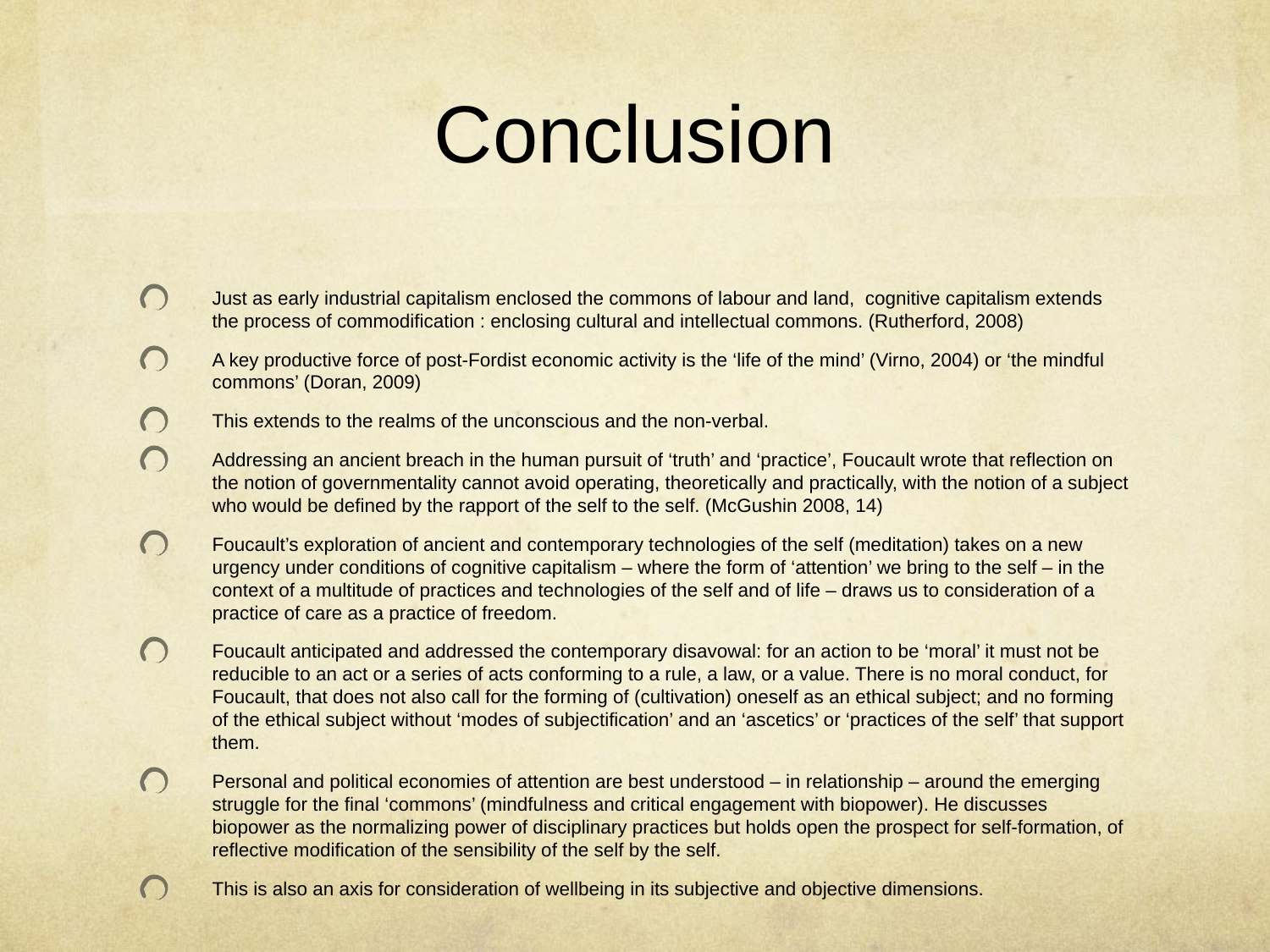

# Conclusion

Just as early industrial capitalism enclosed the commons of labour and land,  cognitive capitalism extends the process of commodification : enclosing cultural and intellectual commons. (Rutherford, 2008)
A key productive force of post-Fordist economic activity is the ‘life of the mind’ (Virno, 2004) or ‘the mindful commons’ (Doran, 2009)
This extends to the realms of the unconscious and the non-verbal.
Addressing an ancient breach in the human pursuit of ‘truth’ and ‘practice’, Foucault wrote that reflection on the notion of governmentality cannot avoid operating, theoretically and practically, with the notion of a subject who would be defined by the rapport of the self to the self. (McGushin 2008, 14)
Foucault’s exploration of ancient and contemporary technologies of the self (meditation) takes on a new urgency under conditions of cognitive capitalism – where the form of ‘attention’ we bring to the self – in the context of a multitude of practices and technologies of the self and of life – draws us to consideration of a practice of care as a practice of freedom.
Foucault anticipated and addressed the contemporary disavowal: for an action to be ‘moral’ it must not be reducible to an act or a series of acts conforming to a rule, a law, or a value. There is no moral conduct, for Foucault, that does not also call for the forming of (cultivation) oneself as an ethical subject; and no forming of the ethical subject without ‘modes of subjectification’ and an ‘ascetics’ or ‘practices of the self’ that support them.
Personal and political economies of attention are best understood – in relationship – around the emerging struggle for the final ‘commons’ (mindfulness and critical engagement with biopower). He discusses biopower as the normalizing power of disciplinary practices but holds open the prospect for self-formation, of reflective modification of the sensibility of the self by the self.
This is also an axis for consideration of wellbeing in its subjective and objective dimensions.